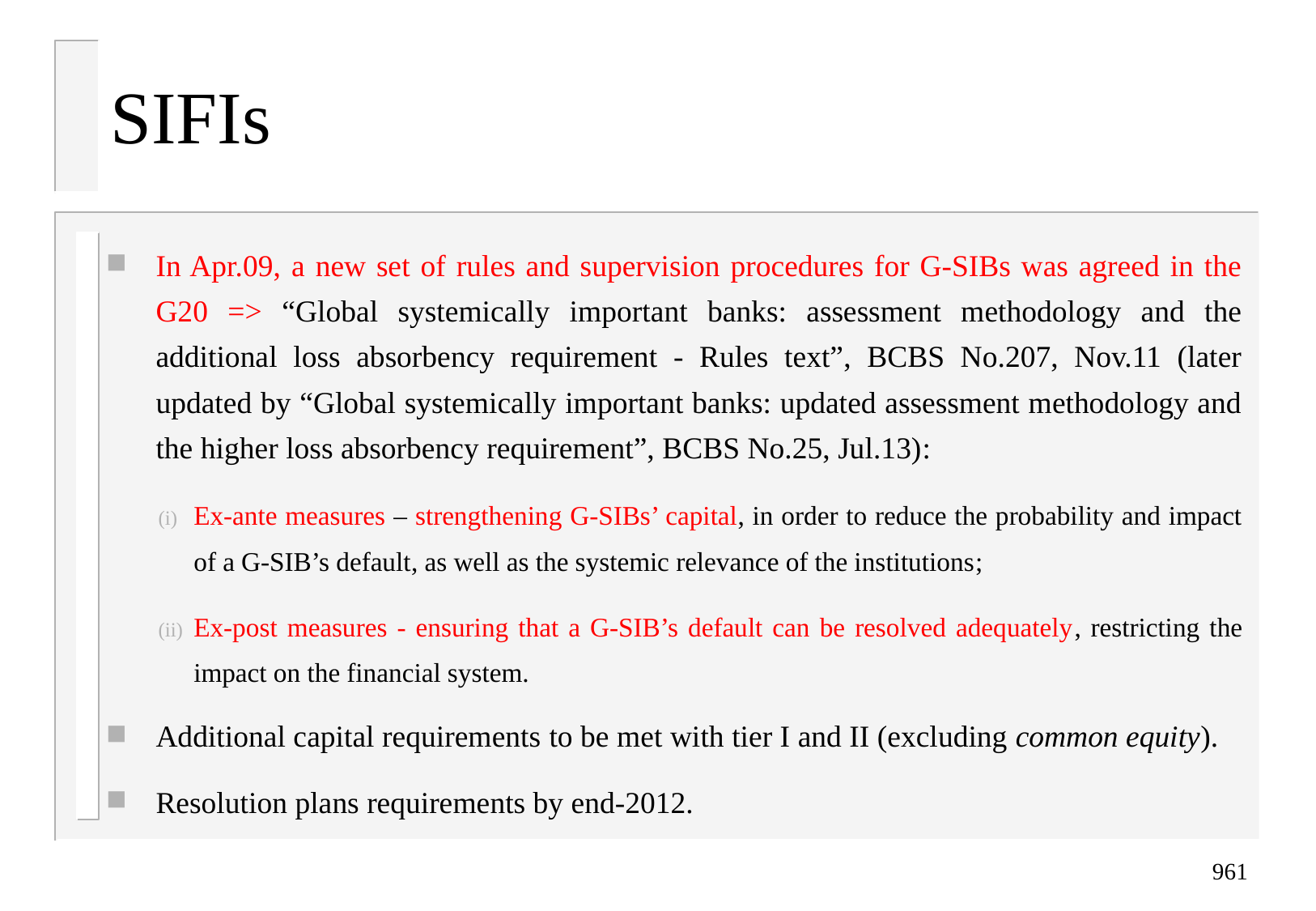

SIFIs
In Apr.09, a new set of rules and supervision procedures for G-SIBs was agreed in the G20 => “Global systemically important banks: assessment methodology and the additional loss absorbency requirement - Rules text”, BCBS No.207, Nov.11 (later updated by “Global systemically important banks: updated assessment methodology and the higher loss absorbency requirement”, BCBS No.25, Jul.13):
Ex-ante measures – strengthening G-SIBs’ capital, in order to reduce the probability and impact of a G-SIB’s default, as well as the systemic relevance of the institutions;
Ex-post measures - ensuring that a G-SIB’s default can be resolved adequately, restricting the impact on the financial system.
Additional capital requirements to be met with tier I and II (excluding common equity).
Resolution plans requirements by end-2012.
961